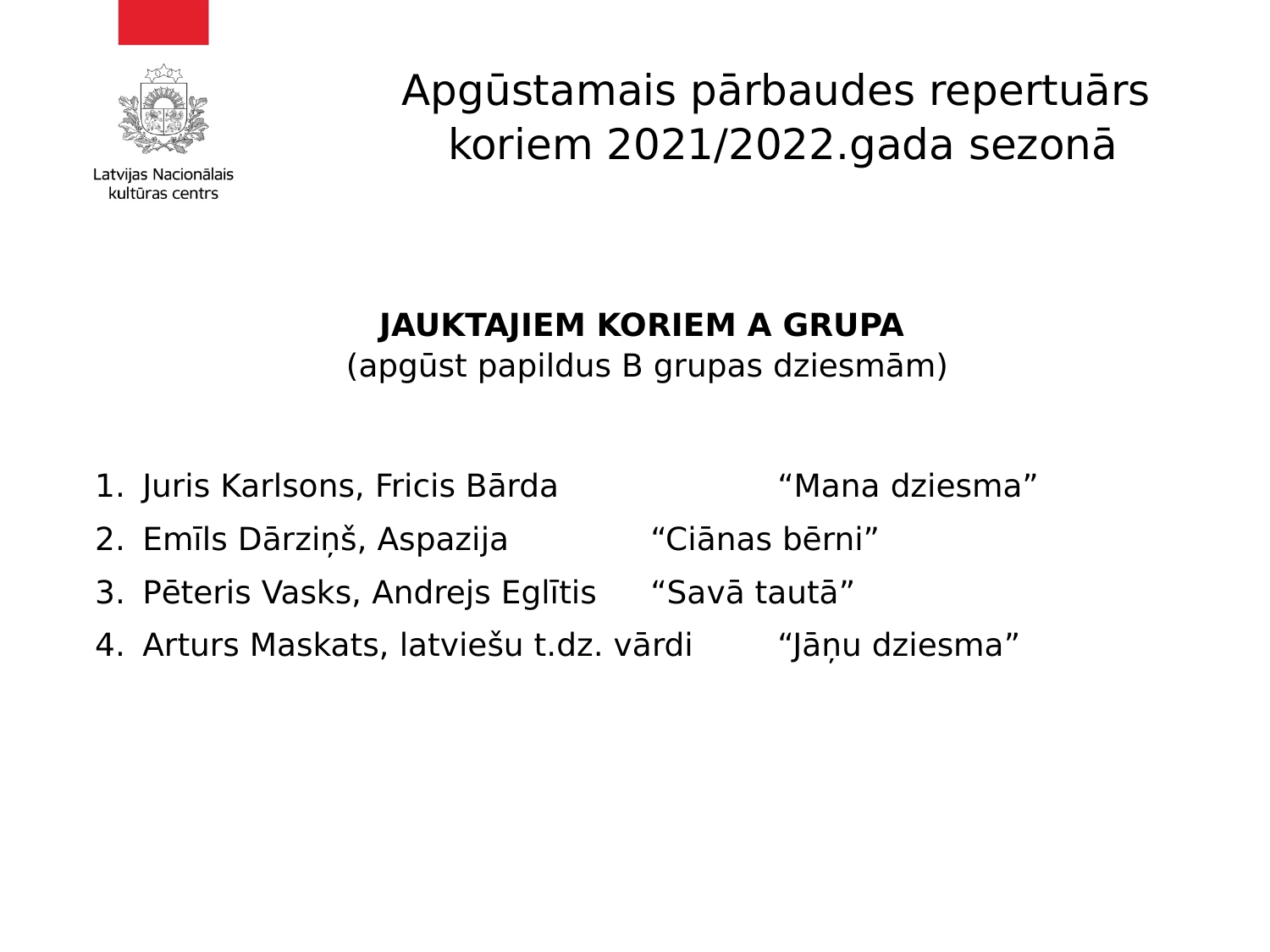

# Apgūstamais pārbaudes repertuārs koriem 2021/2022.gada sezonā

JAUKTAJIEM KORIEM A GRUPA
(apgūst papildus B grupas dziesmām)

Juris Karlsons, Fricis Bārda 		“Mana dziesma”
Emīls Dārziņš, Aspazija 		“Ciānas bērni”
Pēteris Vasks, Andrejs Eglītis 	“Savā tautā”
Arturs Maskats, latviešu t.dz. vārdi 	“Jāņu dziesma”